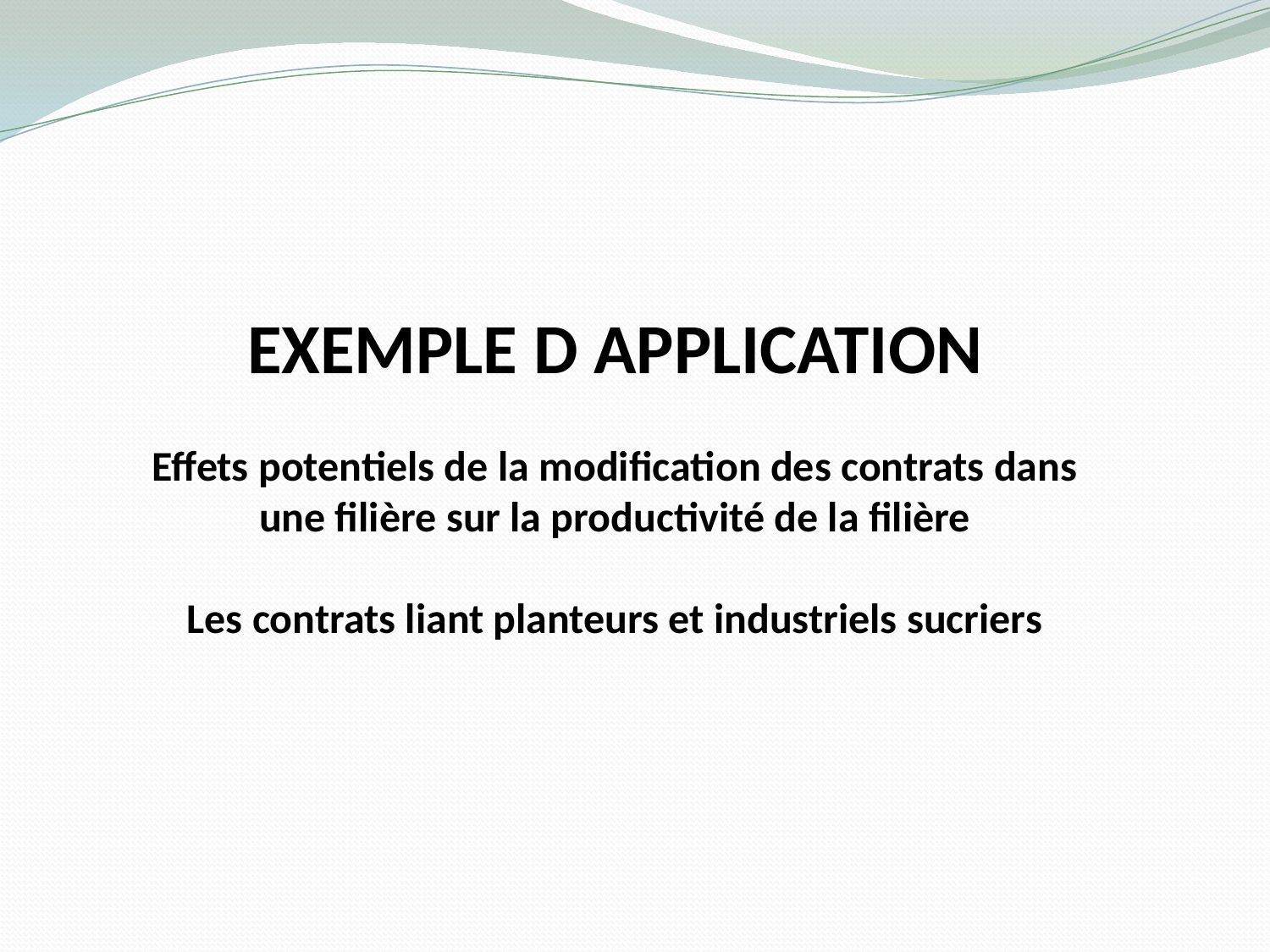

EXEMPLE D APPLICATION

Effets potentiels de la modification des contrats dans une filière sur la productivité de la filière

Les contrats liant planteurs et industriels sucriers
#